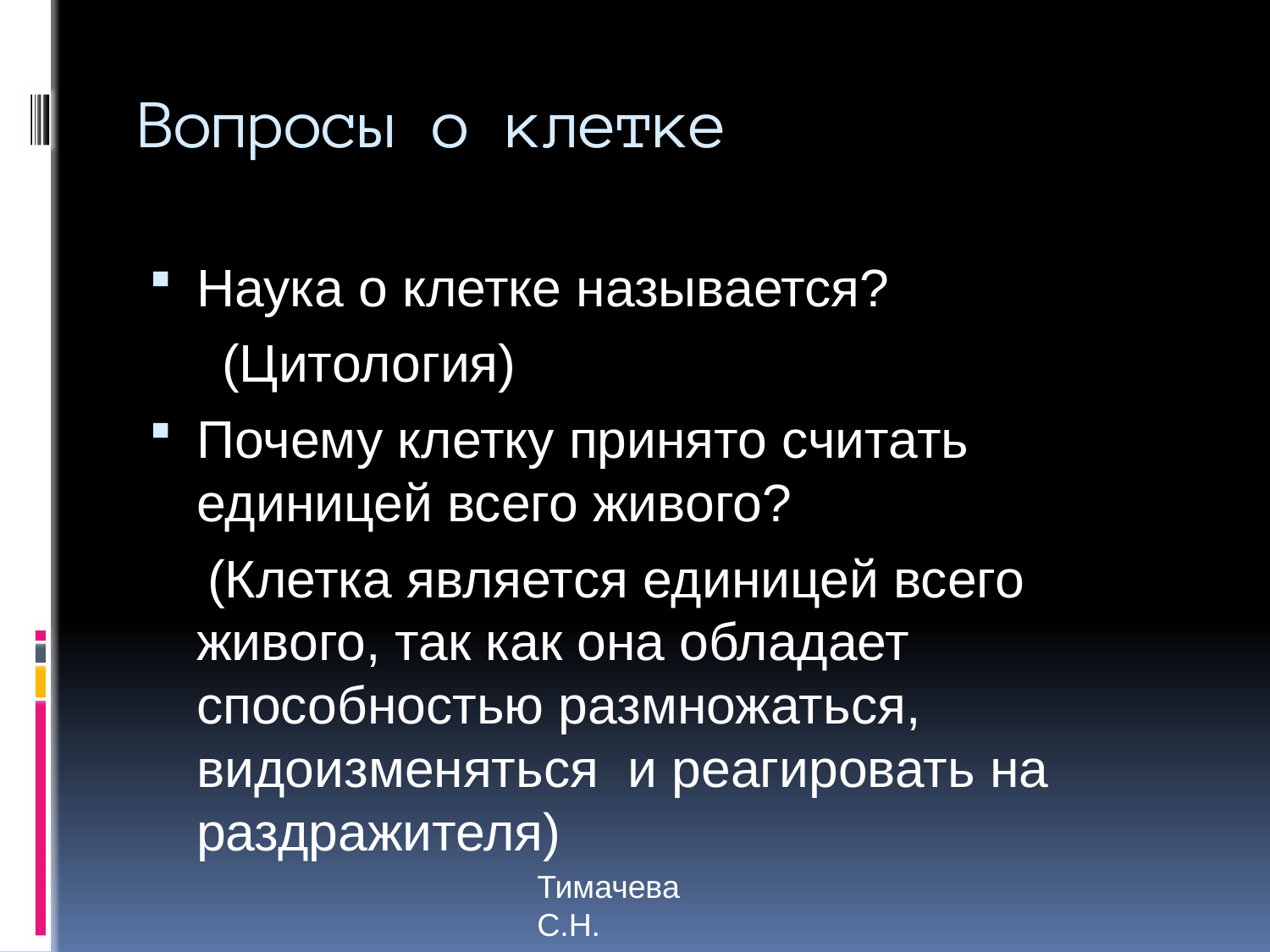

# Вопросы о клетке
Наука о клетке называется?
     (Цитология)
Почему клетку принято считать  единицей всего живого?
    (Клетка является единицей всего живого, так как она обладает способностью размножаться, видоизменяться  и реагировать на раздражителя)

Тимачева С.Н.